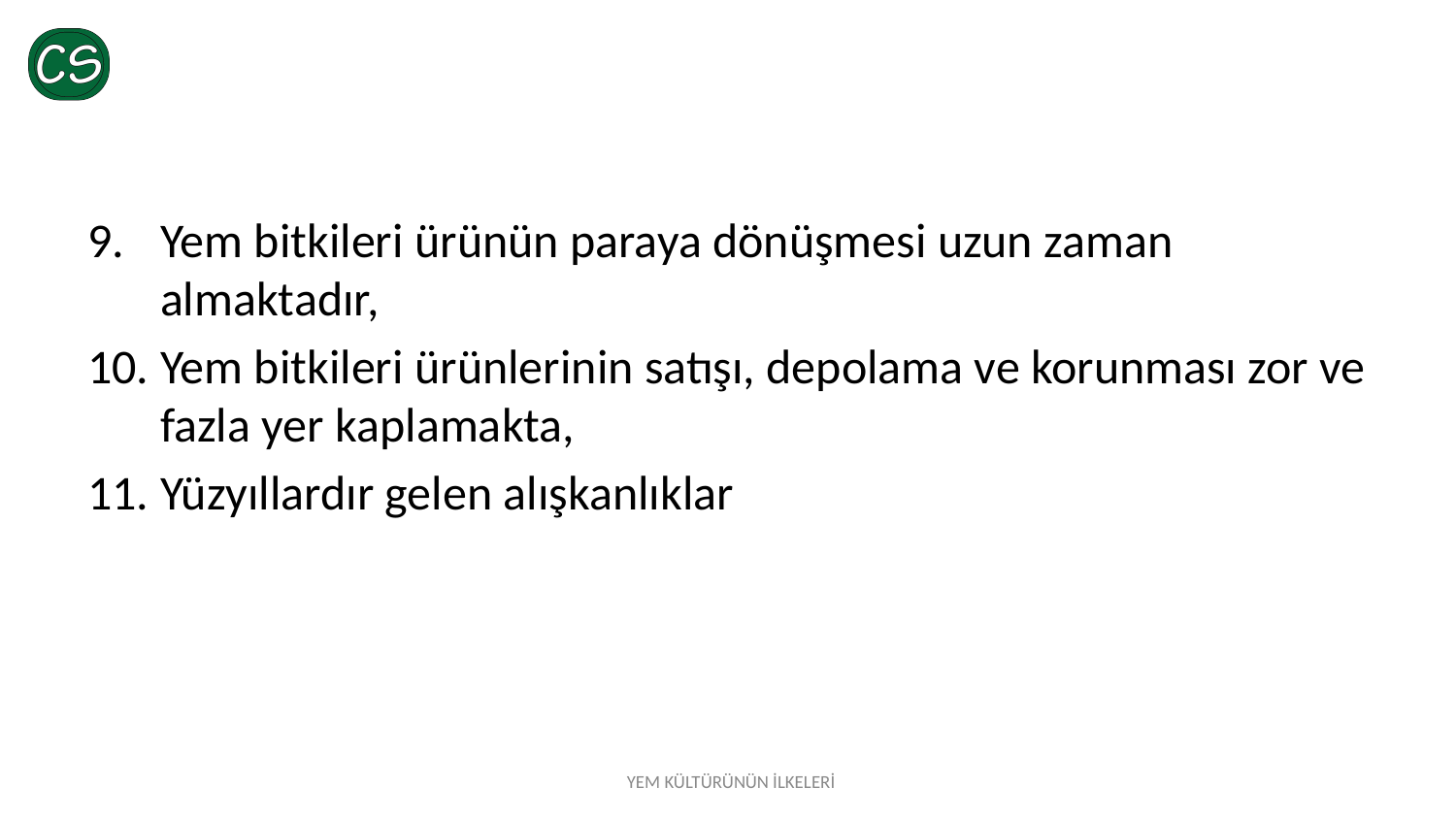

Yem bitkileri ürünün paraya dönüşmesi uzun zaman almaktadır,
Yem bitkileri ürünlerinin satışı, depolama ve korunması zor ve fazla yer kaplamakta,
Yüzyıllardır gelen alışkanlıklar

YEM KÜLTÜRÜNÜN İLKELERİ